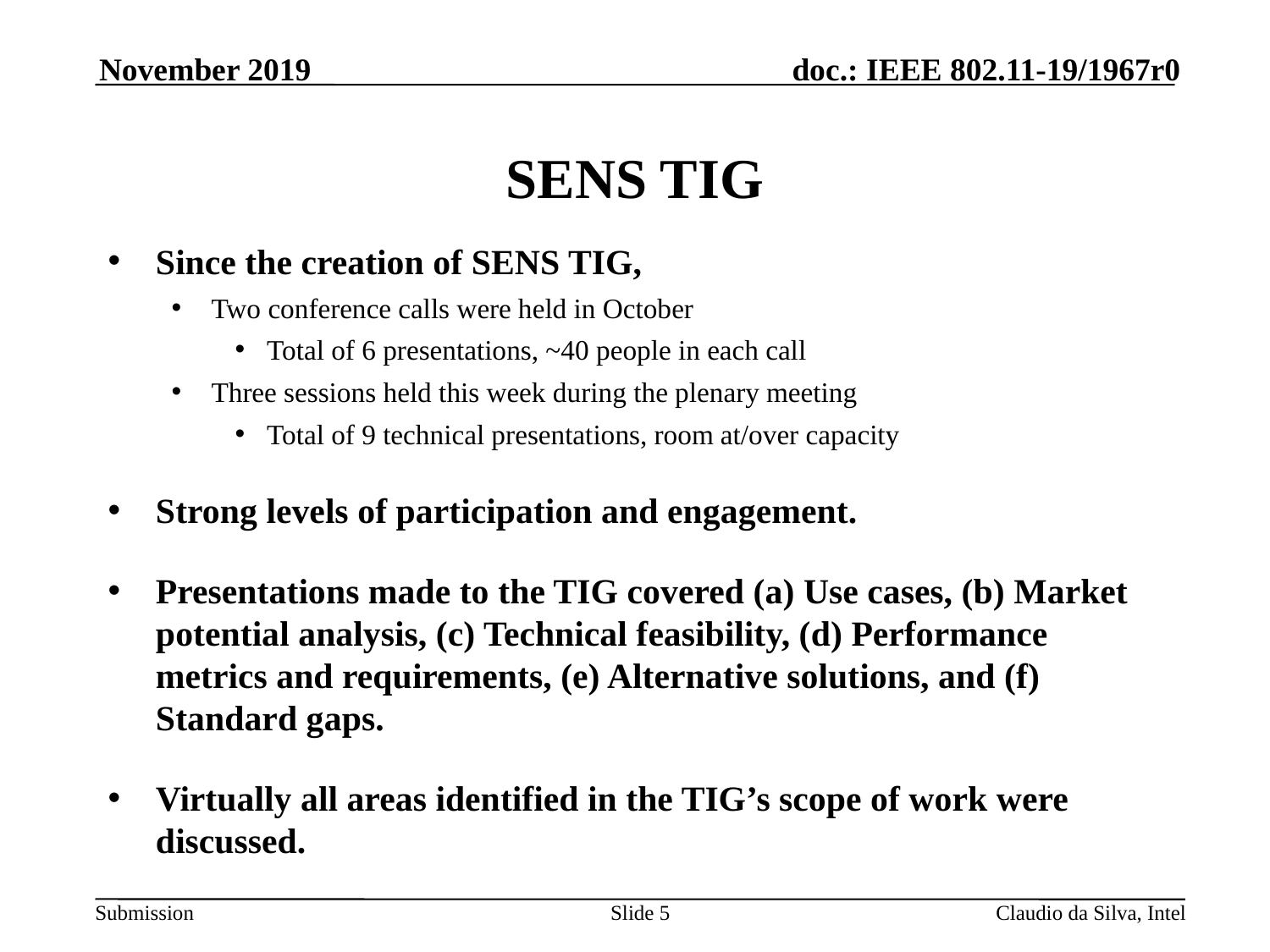

November 2019
# SENS TIG
Since the creation of SENS TIG,
Two conference calls were held in October
Total of 6 presentations, ~40 people in each call
Three sessions held this week during the plenary meeting
Total of 9 technical presentations, room at/over capacity

Strong levels of participation and engagement.

Presentations made to the TIG covered (a) Use cases, (b) Market potential analysis, (c) Technical feasibility, (d) Performance metrics and requirements, (e) Alternative solutions, and (f) Standard gaps.

Virtually all areas identified in the TIG’s scope of work were discussed.

Slide 5
Claudio da Silva, Intel